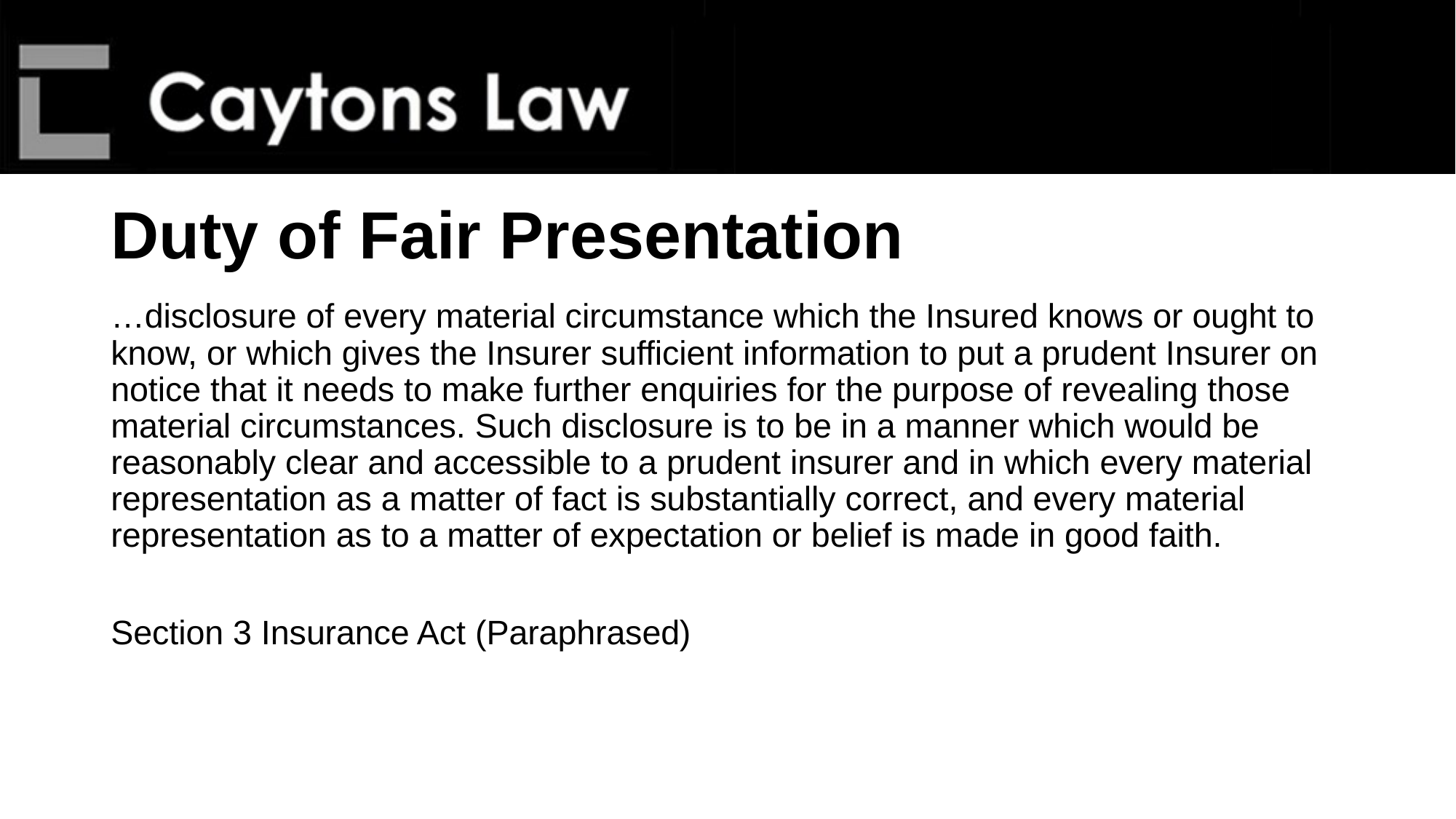

# Duty of Fair Presentation
…disclosure of every material circumstance which the Insured knows or ought to know, or which gives the Insurer sufficient information to put a prudent Insurer on notice that it needs to make further enquiries for the purpose of revealing those material circumstances. Such disclosure is to be in a manner which would be reasonably clear and accessible to a prudent insurer and in which every material representation as a matter of fact is substantially correct, and every material representation as to a matter of expectation or belief is made in good faith.

Section 3 Insurance Act (Paraphrased)